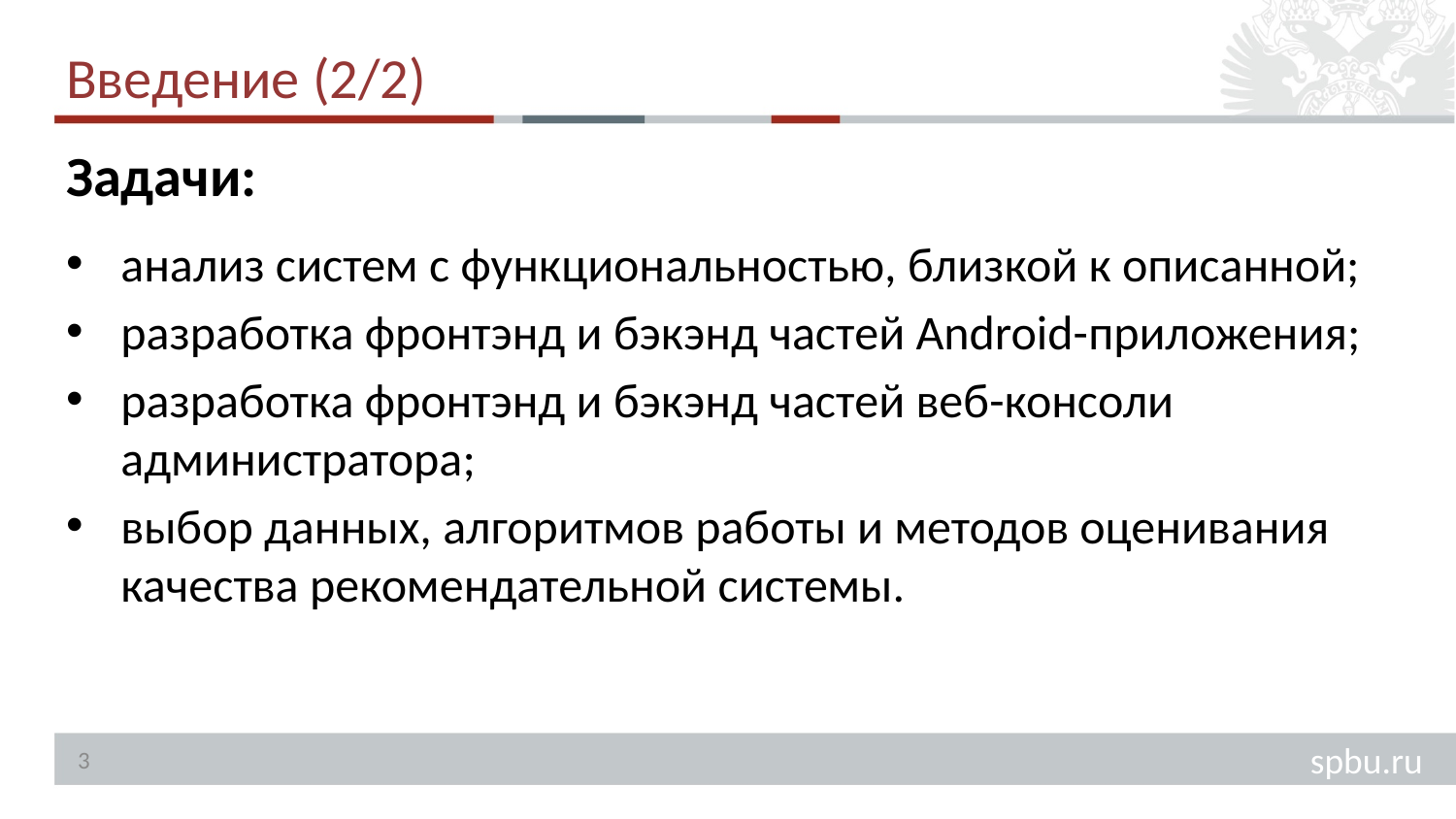

# Введение (2/2)
Задачи:
анализ систем с функциональностью, близкой к описанной;
разработка фронтэнд и бэкэнд частей Android-приложения;
разработка фронтэнд и бэкэнд частей веб-консоли администратора;
выбор данных, алгоритмов работы и методов оценивания качества рекомендательной системы.

3